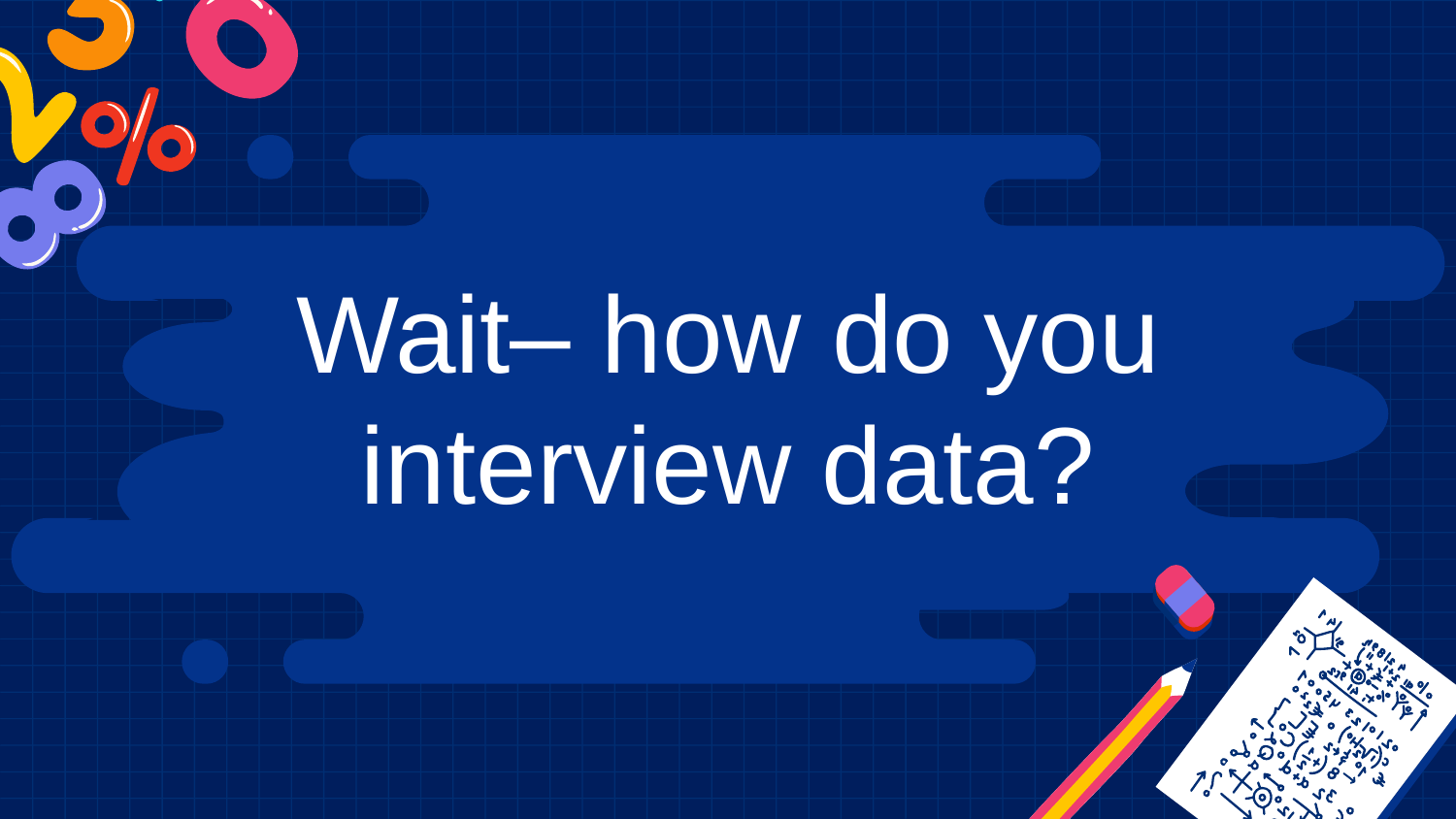

# Wait– how do you interview data?